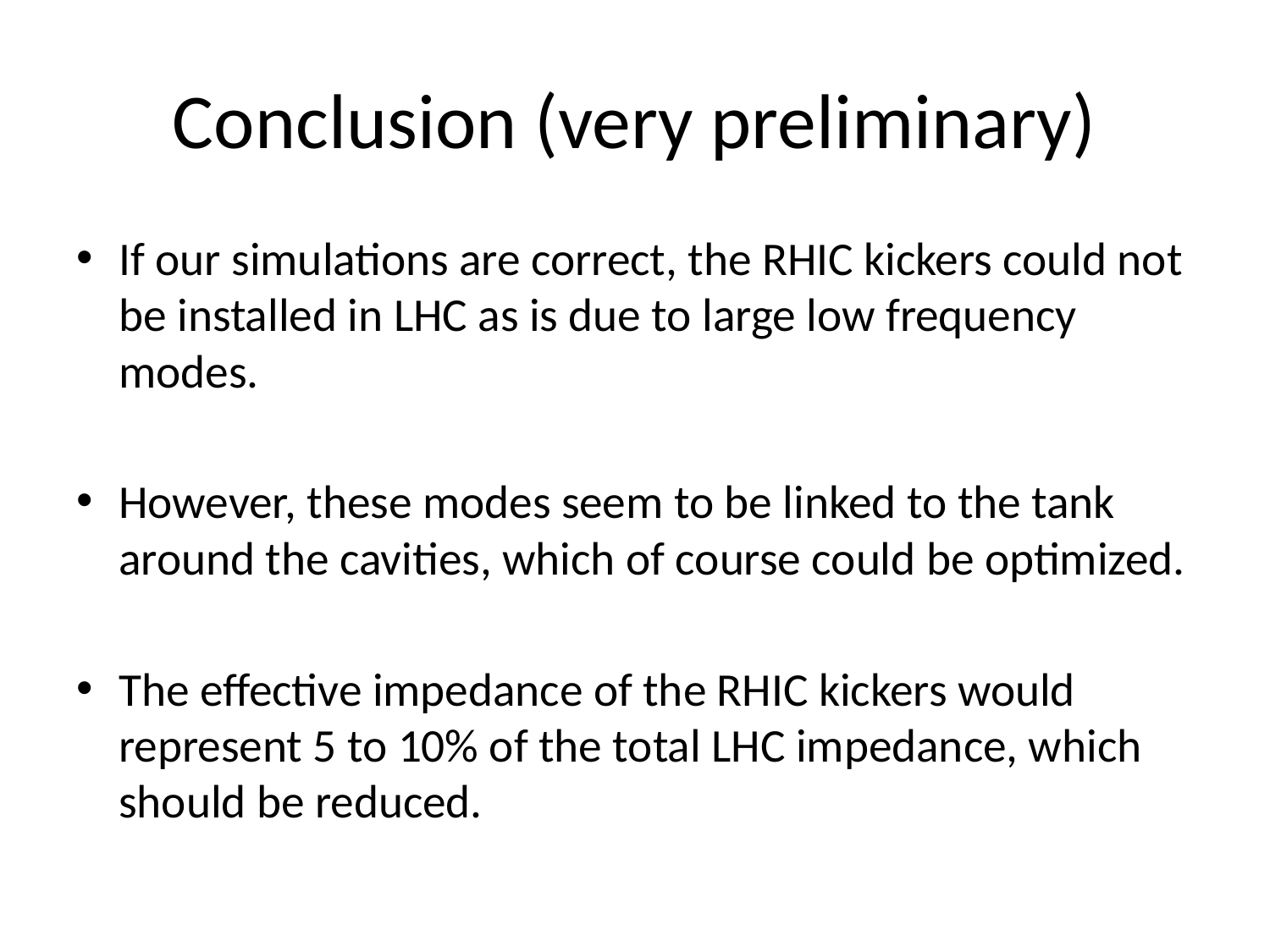

# Conclusion (very preliminary)
If our simulations are correct, the RHIC kickers could not be installed in LHC as is due to large low frequency modes.

However, these modes seem to be linked to the tank around the cavities, which of course could be optimized.

The effective impedance of the RHIC kickers would represent 5 to 10% of the total LHC impedance, which should be reduced.